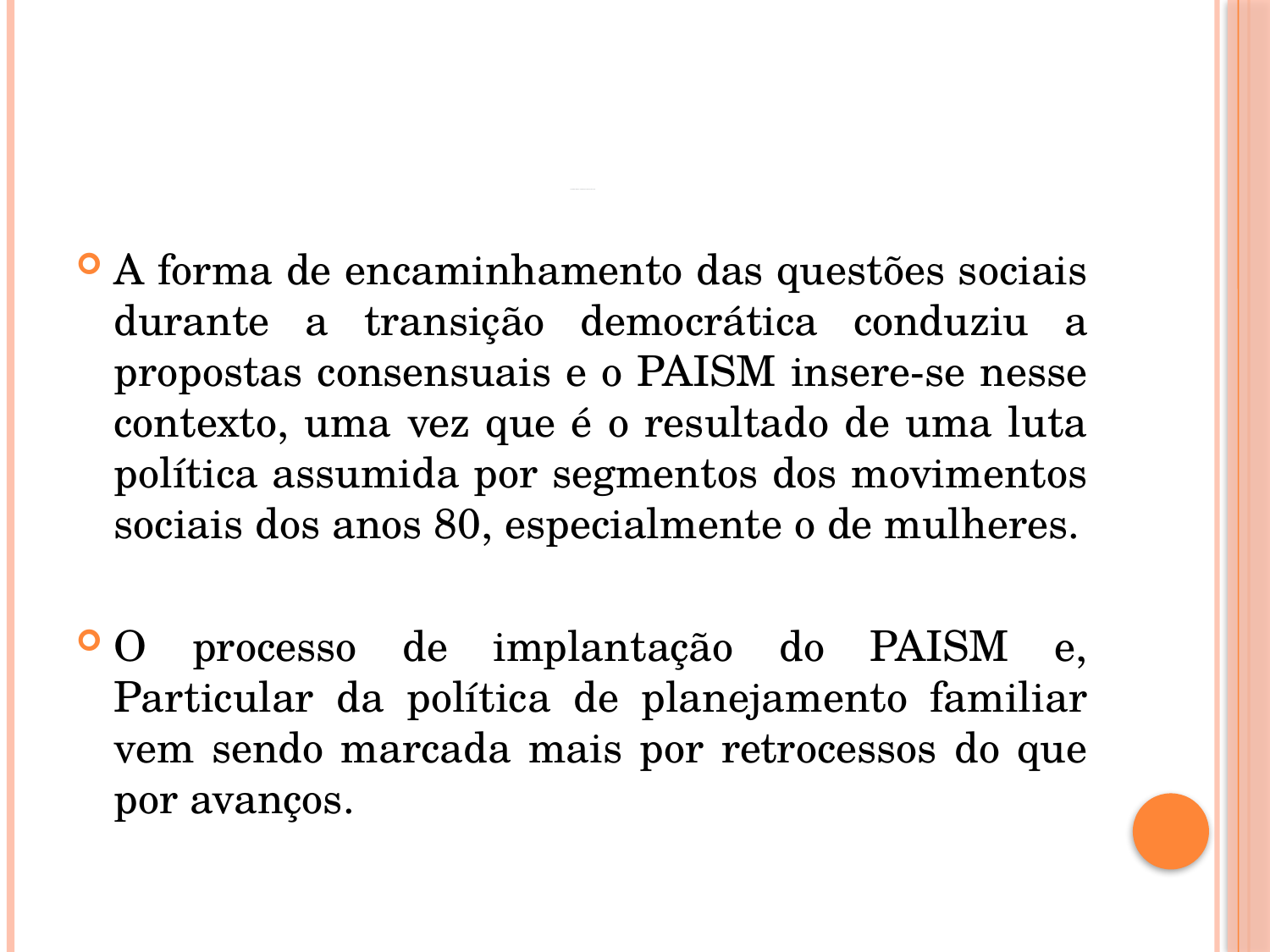

# O PLANEJAMENTO FAMILIAR NO CONTEXTO ATUAL DAS POLÍTICAS DE SAÚDE NO BRASIL
A forma de encaminhamento das questões sociais durante a transição democrática conduziu a propostas consensuais e o PAISM insere-se nesse contexto, uma vez que é o resultado de uma luta política assumida por segmentos dos movimentos sociais dos anos 80, especialmente o de mulheres.

O processo de implantação do PAISM e, Particular da política de planejamento familiar vem sendo marcada mais por retrocessos do que por avanços.